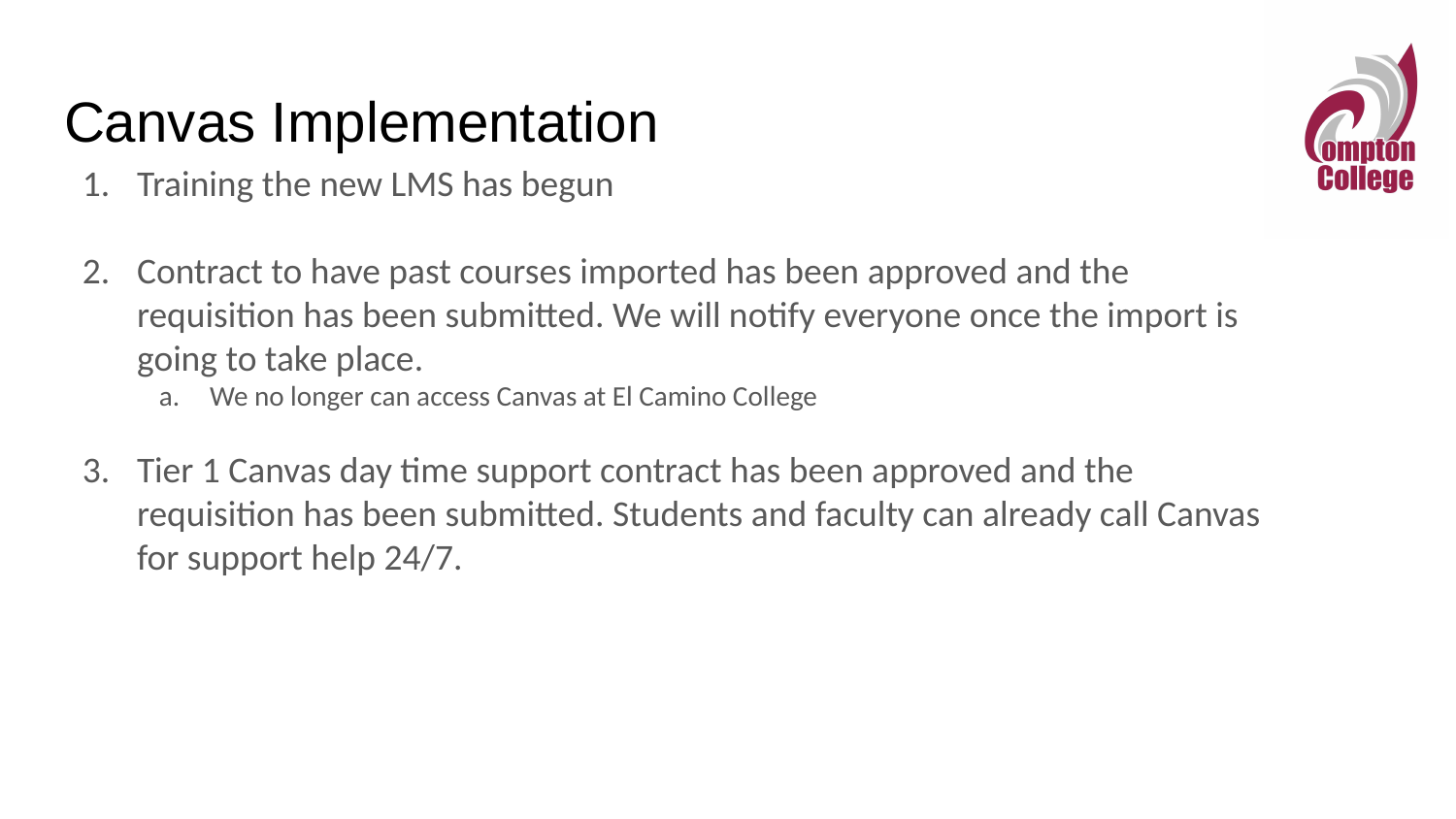

# Canvas Implementation
Training the new LMS has begun
Contract to have past courses imported has been approved and the requisition has been submitted. We will notify everyone once the import is going to take place.
We no longer can access Canvas at El Camino College
Tier 1 Canvas day time support contract has been approved and the requisition has been submitted. Students and faculty can already call Canvas for support help 24/7.